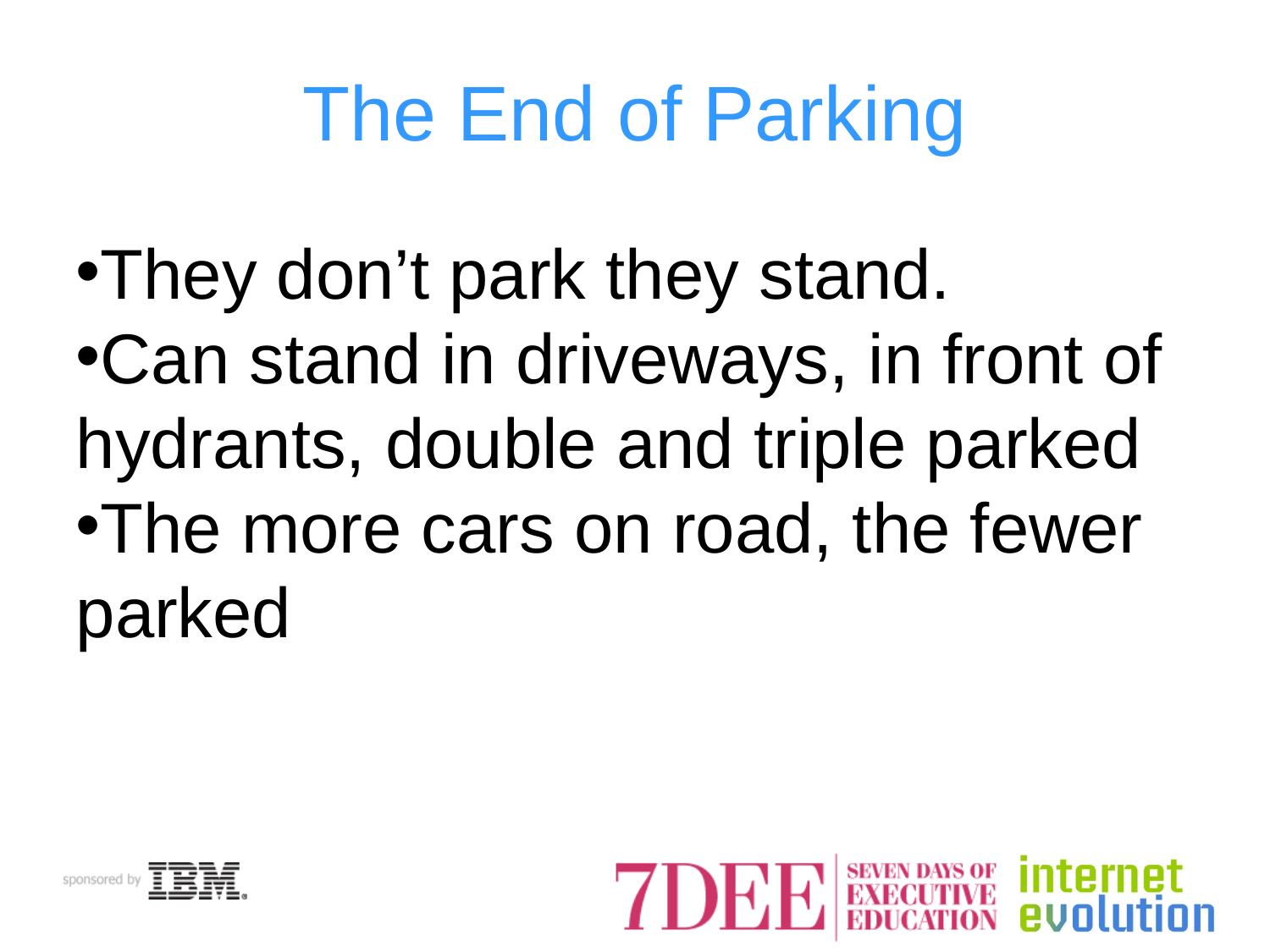

# The End of Parking
They don’t park they stand.
Can stand in driveways, in front of hydrants, double and triple parked
The more cars on road, the fewer parked